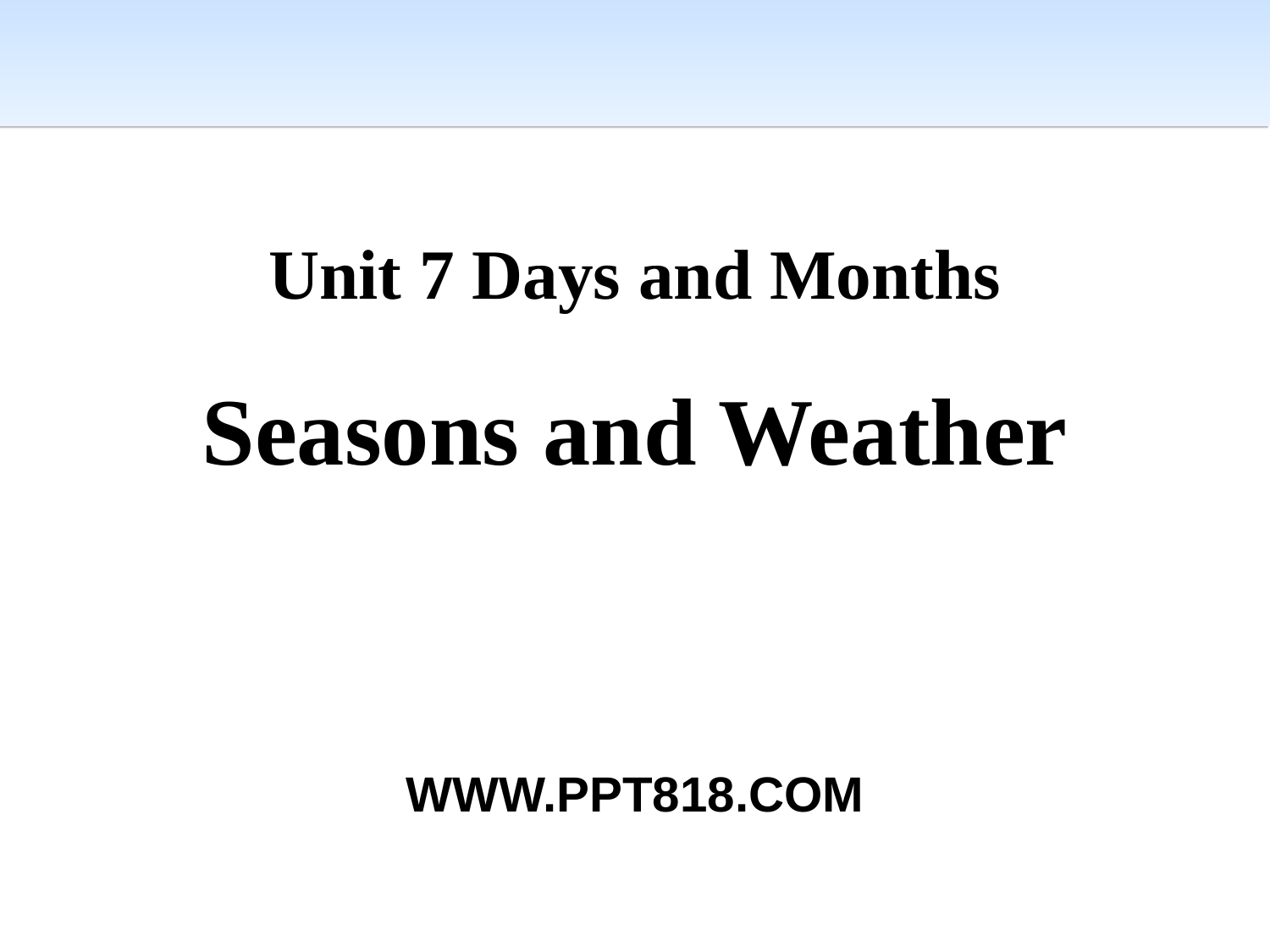

Unit 7 Days and Months
Seasons and Weather
WWW.PPT818.COM